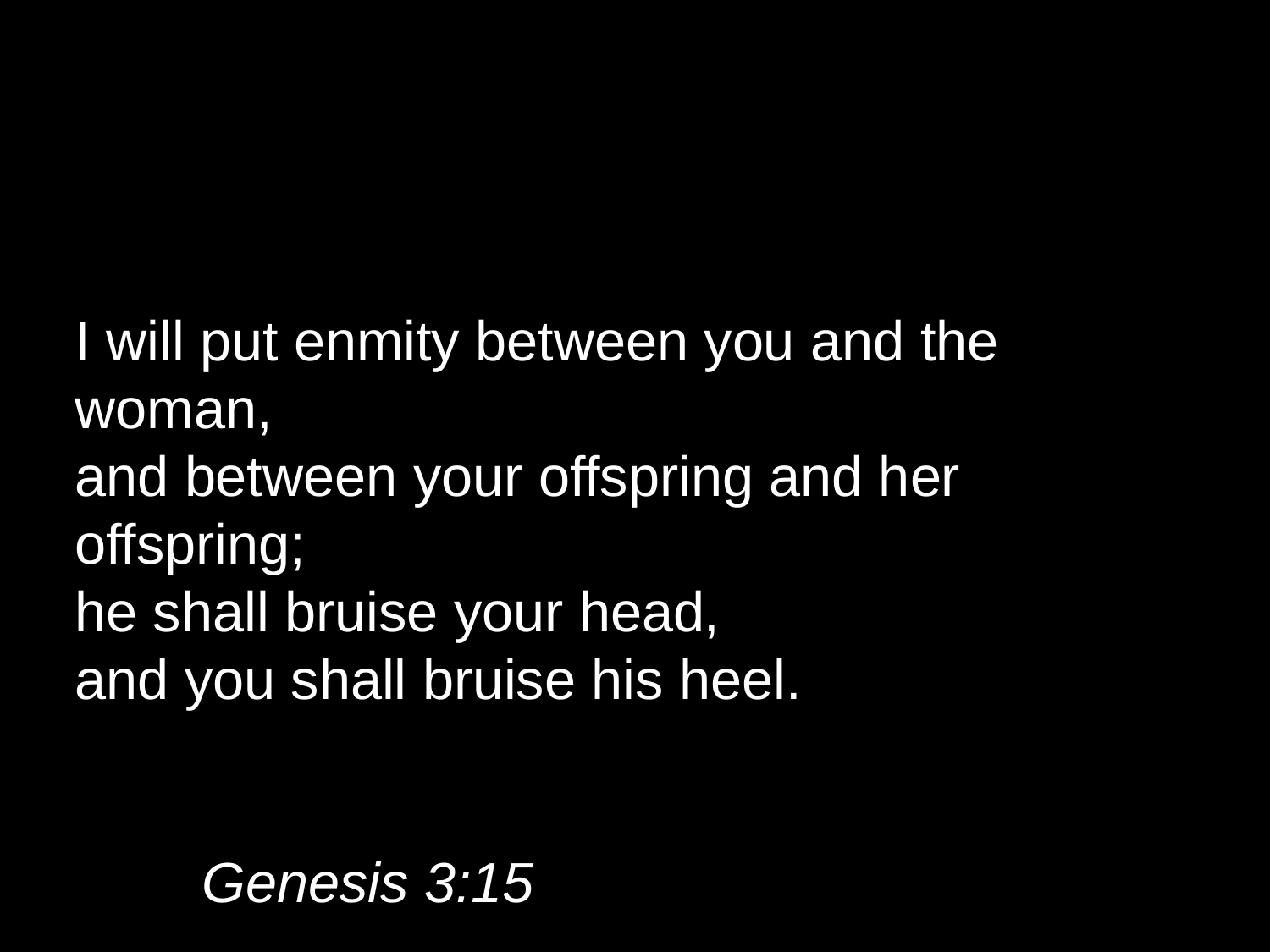

I will put enmity between you and the woman,
and between your offspring and her offspring;
he shall bruise your head,
and you shall bruise his heel.																				Genesis 3:15